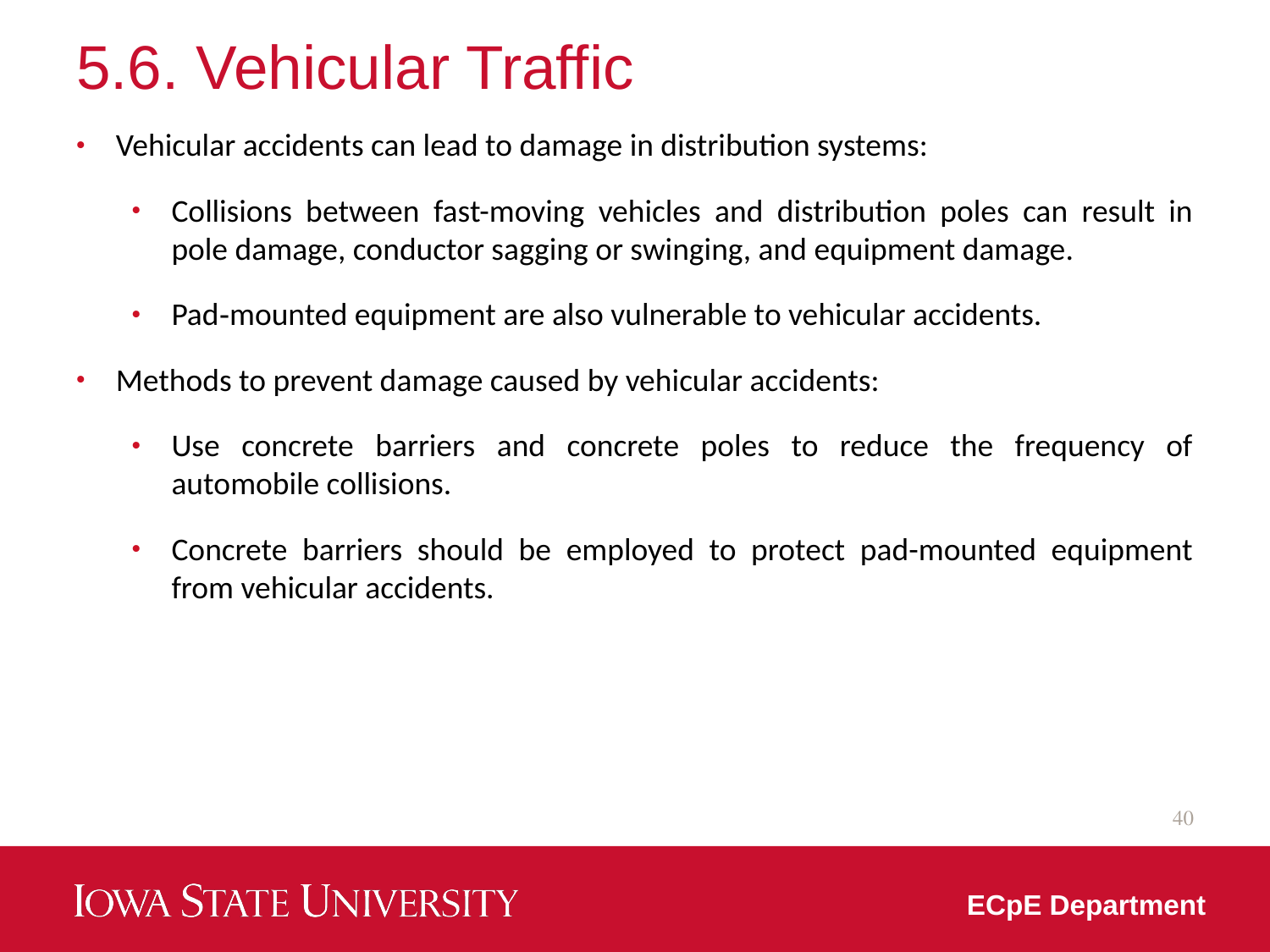

# 5.6. Vehicular Traffic
Vehicular accidents can lead to damage in distribution systems:
Collisions between fast-moving vehicles and distribution poles can result in pole damage, conductor sagging or swinging, and equipment damage.
Pad‐mounted equipment are also vulnerable to vehicular accidents.
Methods to prevent damage caused by vehicular accidents:
Use concrete barriers and concrete poles to reduce the frequency of automobile collisions.
Concrete barriers should be employed to protect pad-mounted equipment from vehicular accidents.
40
ECpE Department